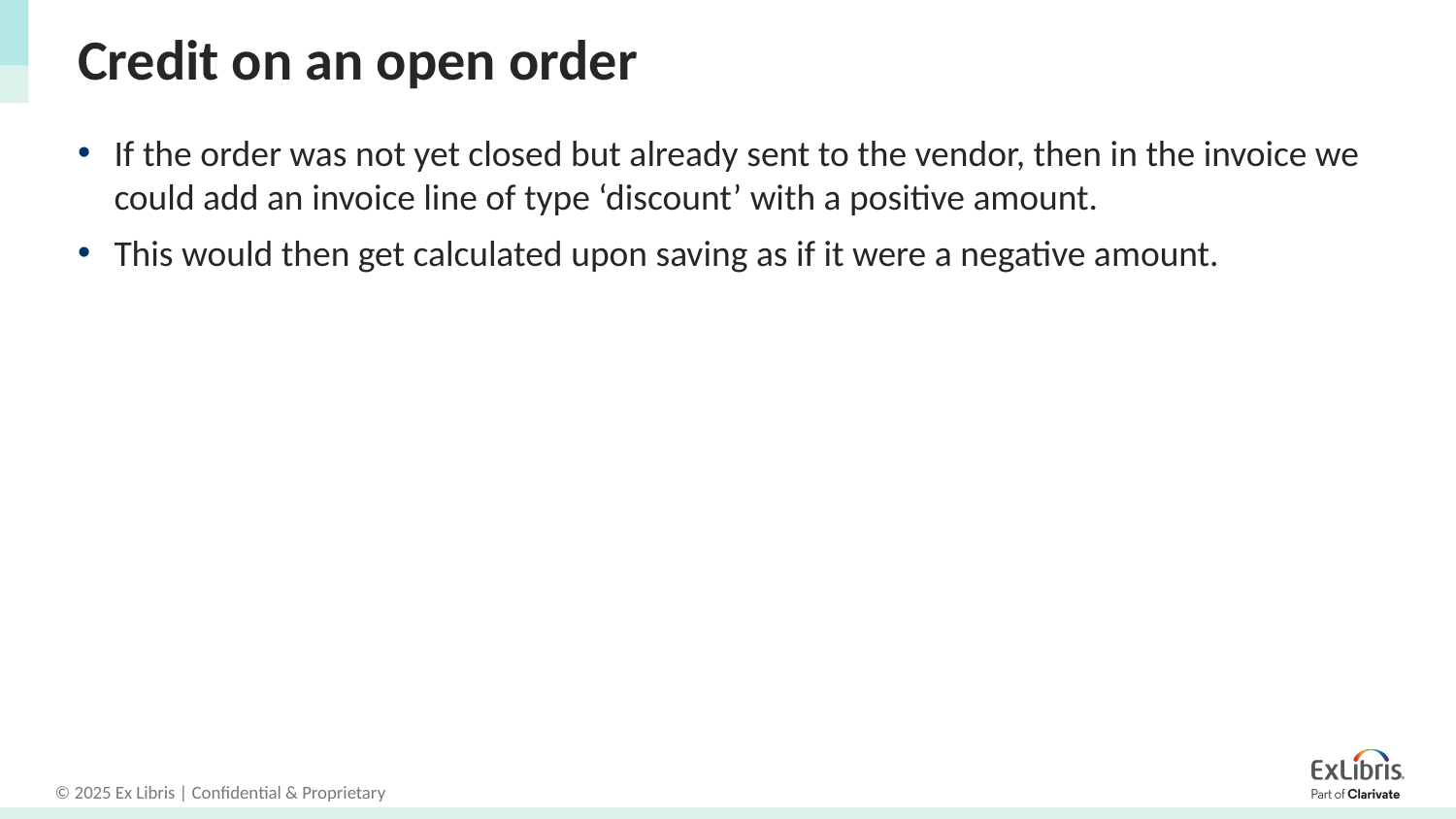

# Credit on an open order
If the order was not yet closed but already sent to the vendor, then in the invoice we could add an invoice line of type ‘discount’ with a positive amount.
This would then get calculated upon saving as if it were a negative amount.